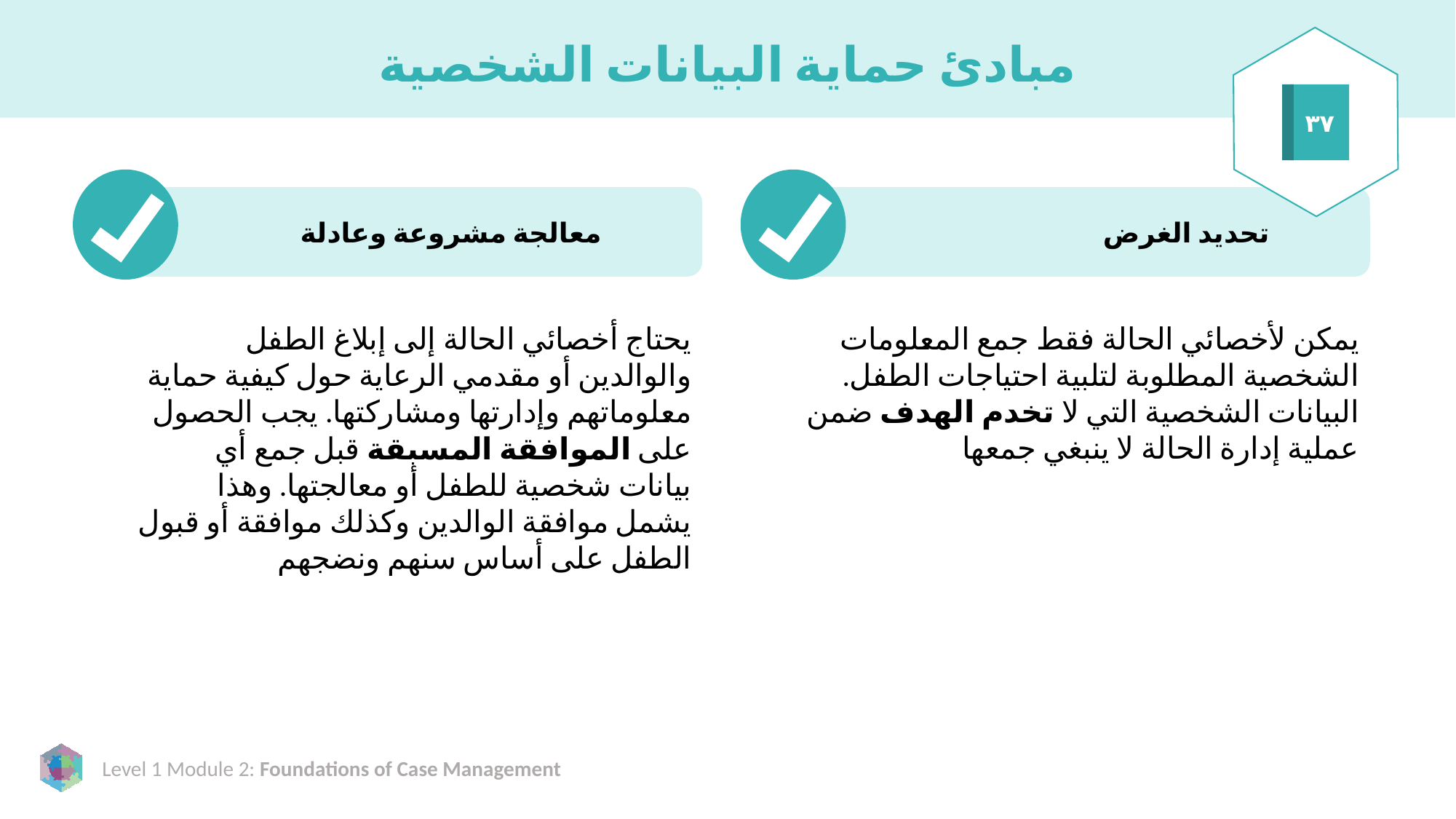

# مبادئ حماية البيانات الشخصية

٣٧

معالجة مشروعة وعادلة
تحديد الغرض
يحتاج أخصائي الحالة إلى إبلاغ الطفل والوالدين أو مقدمي الرعاية حول كيفية حماية معلوماتهم وإدارتها ومشاركتها. يجب الحصول على الموافقة المسبقة قبل جمع أي بيانات شخصية للطفل أو معالجتها. وهذا يشمل موافقة الوالدين وكذلك موافقة أو قبول الطفل على أساس سنهم ونضجهم
يمكن لأخصائي الحالة فقط جمع المعلومات الشخصية المطلوبة لتلبية احتياجات الطفل. البيانات الشخصية التي لا تخدم الهدف ضمن عملية إدارة الحالة لا ينبغي جمعها